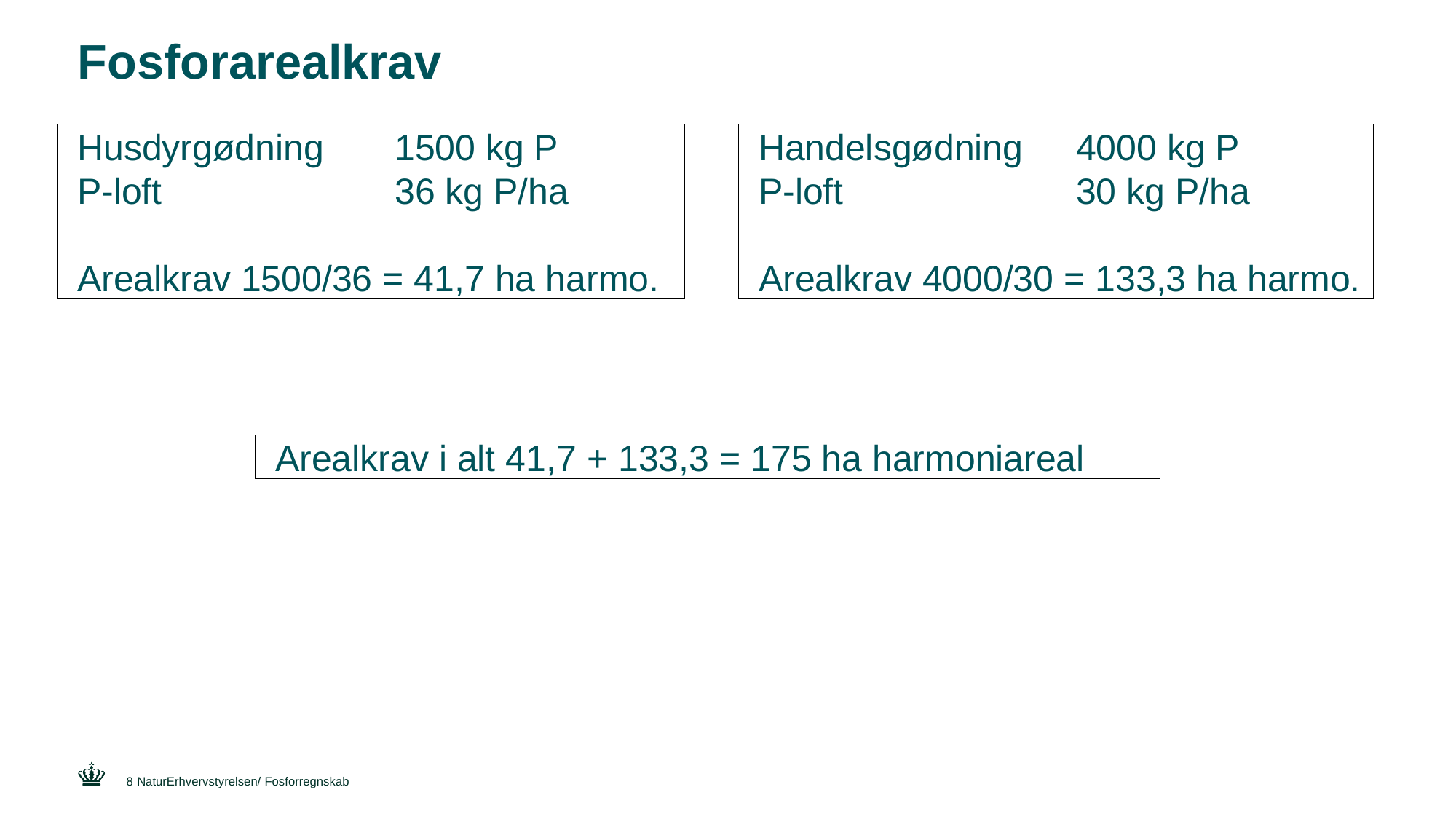

# Fosforarealkrav
  Husdyrgødning	 1500 kg P
  P-loft			 36 kg P/ha

  Arealkrav 1500/36 = 41,7 ha harmo.
  Handelsgødning	 4000 kg P
  P-loft			 30 kg P/ha

  Arealkrav 4000/30 = 133,3 ha harmo.
  Arealkrav i alt 41,7 + 133,3 = 175 ha harmoniareal
8
NaturErhvervstyrelsen/ Fosforregnskab
19 January 2017